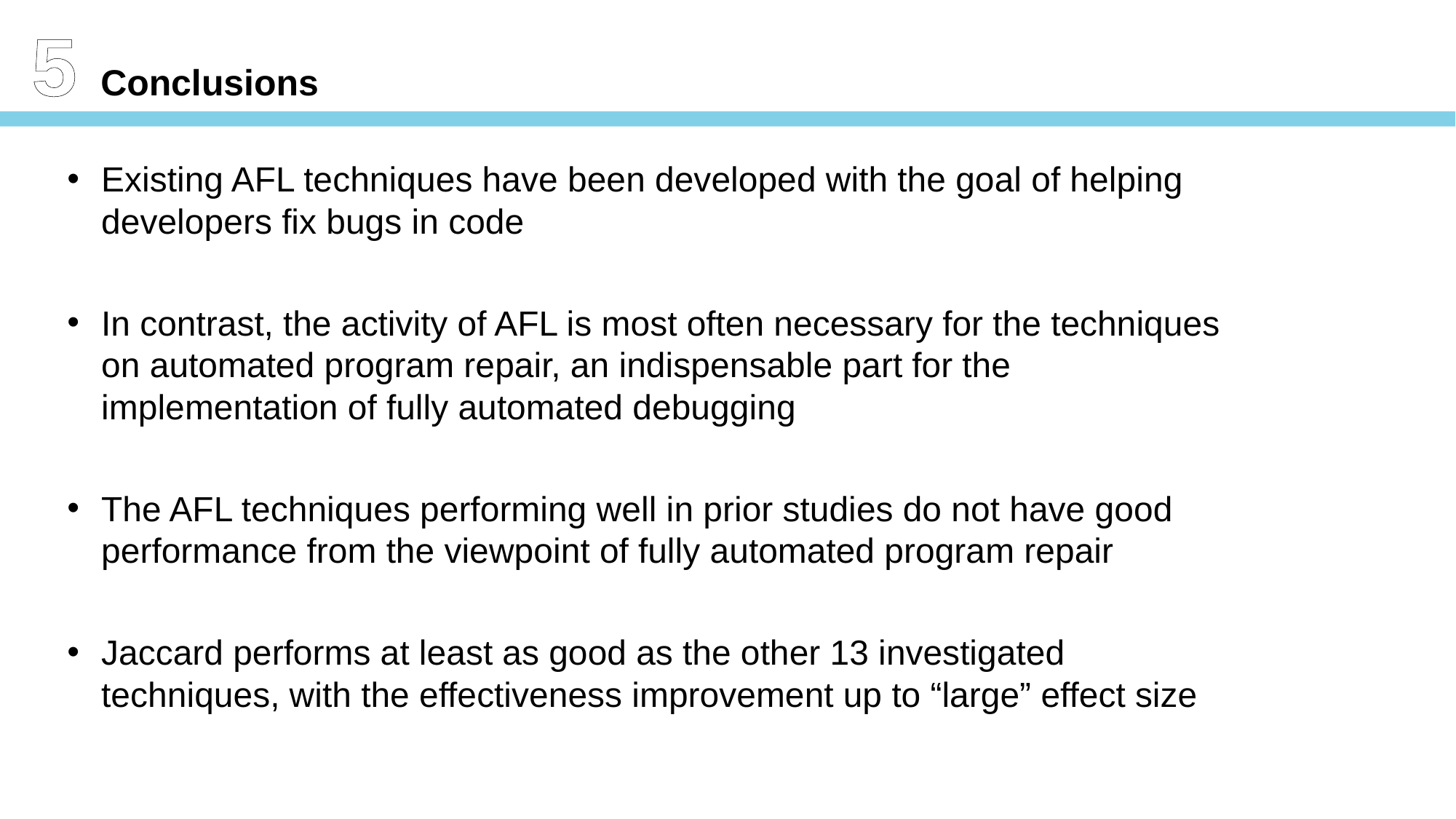

5     Conclusions

Existing AFL techniques have been developed with the goal of helping developers fix bugs in code

In contrast, the activity of AFL is most often necessary for the techniques on automated program repair, an indispensable part for the implementation of fully automated debugging

The AFL techniques performing well in prior studies do not have good performance from the viewpoint of fully automated program repair

Jaccard performs at least as good as the other 13 investigated techniques, with the effectiveness improvement up to “large” effect size